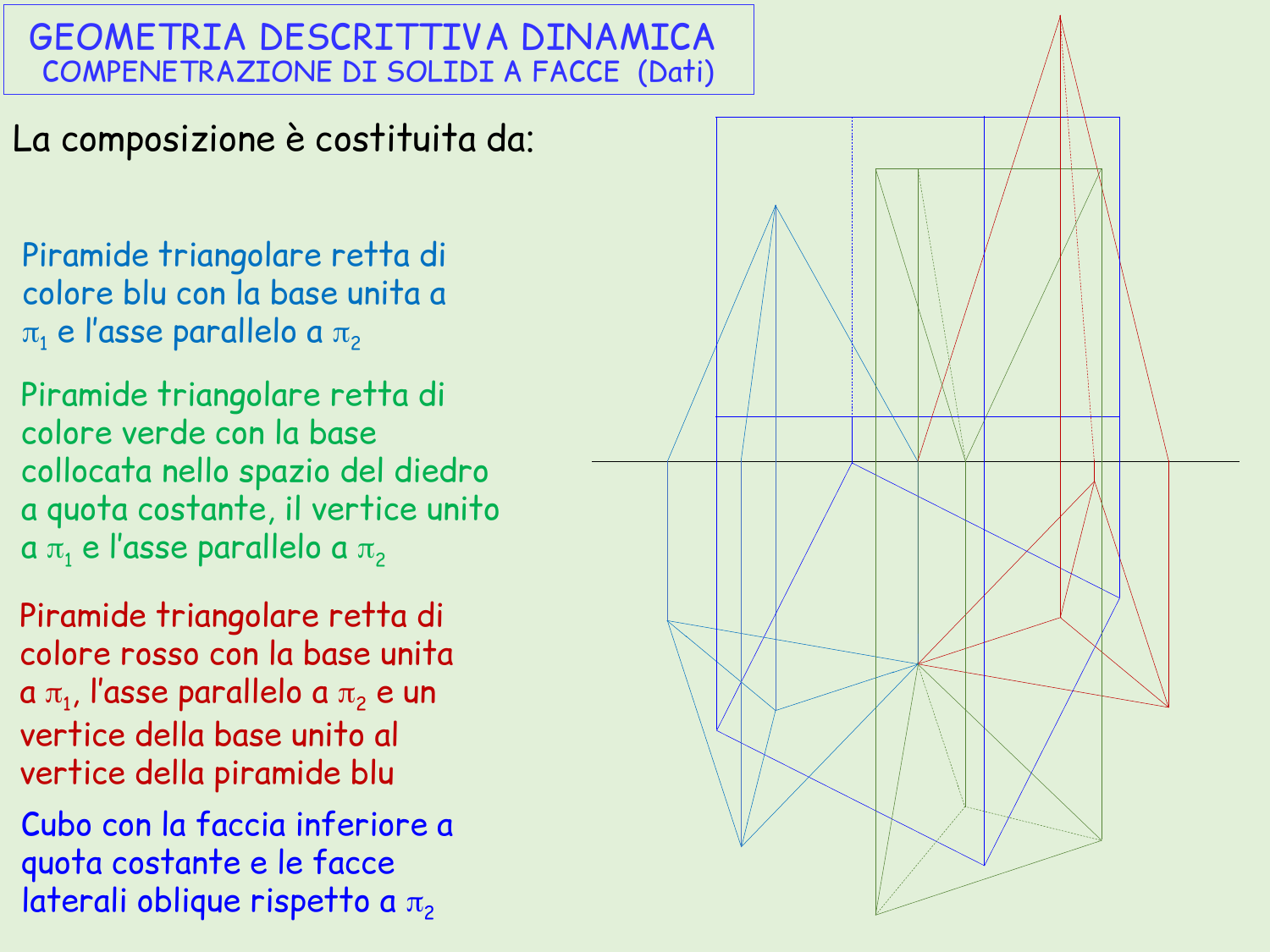

# GEOMETRIA DESCRITTIVA DINAMICA  COMPENETRAZIONE DI SOLIDI A FACCE  (Dati)
La composizione è costituita da:
Piramide triangolare retta di colore blu con la base unita a π1 e l’asse parallelo a π2
Piramide triangolare retta di colore verde con la base collocata nello spazio del diedro a quota costante, il vertice unito a π1 e l’asse parallelo a π2

Piramide triangolare retta di colore rosso con la base unita a π1, l’asse parallelo a π2 e un vertice della base unito al vertice della piramide blu

Cubo con la faccia inferiore a quota costante e le facce laterali oblique rispetto a π2